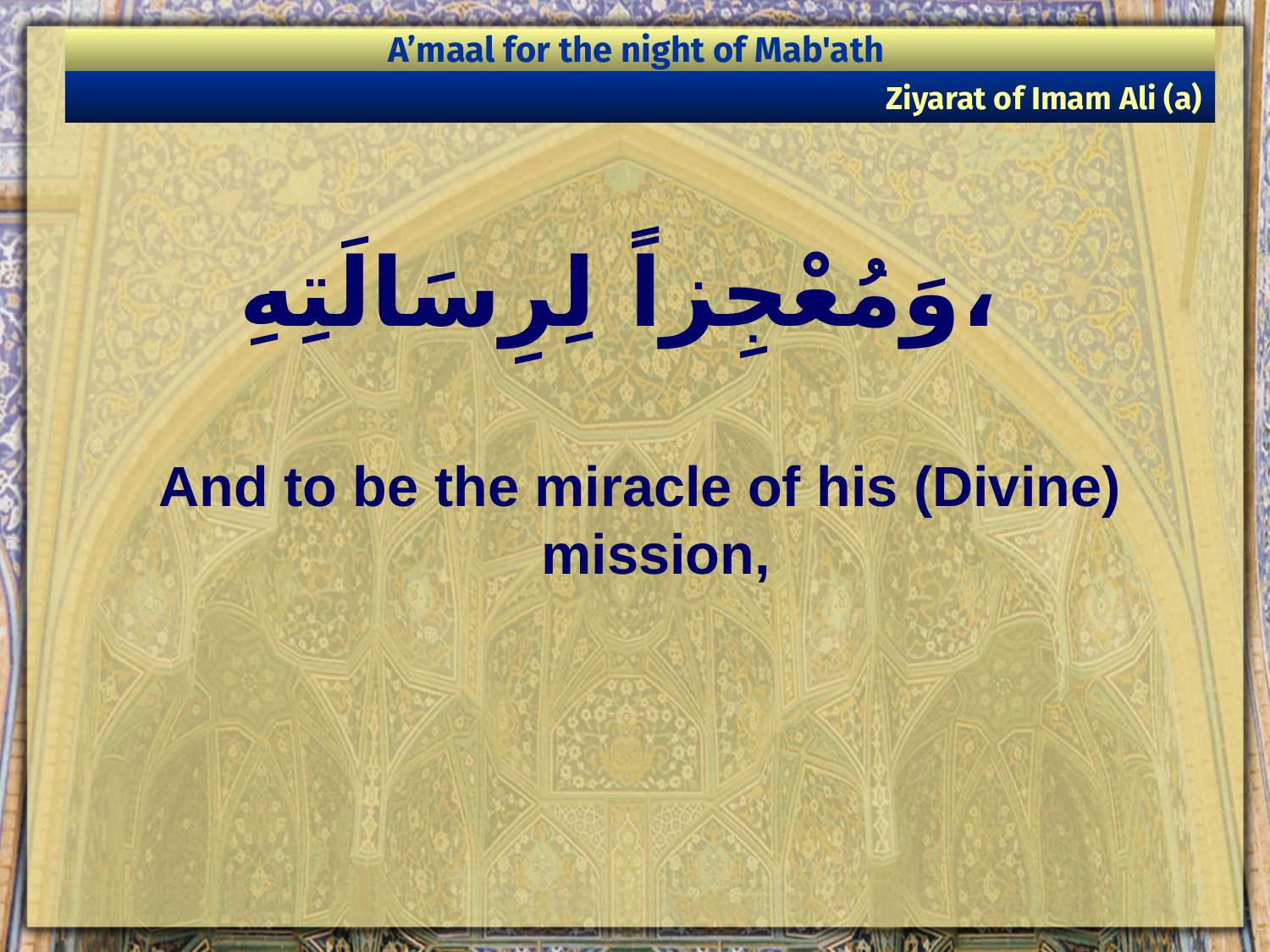

A’maal for the night of Mab'ath
Ziyarat of Imam Ali (a)
# وَمُعْجِزاً لِرِسَالَتِهِ،
And to be the miracle of his (Divine) mission,